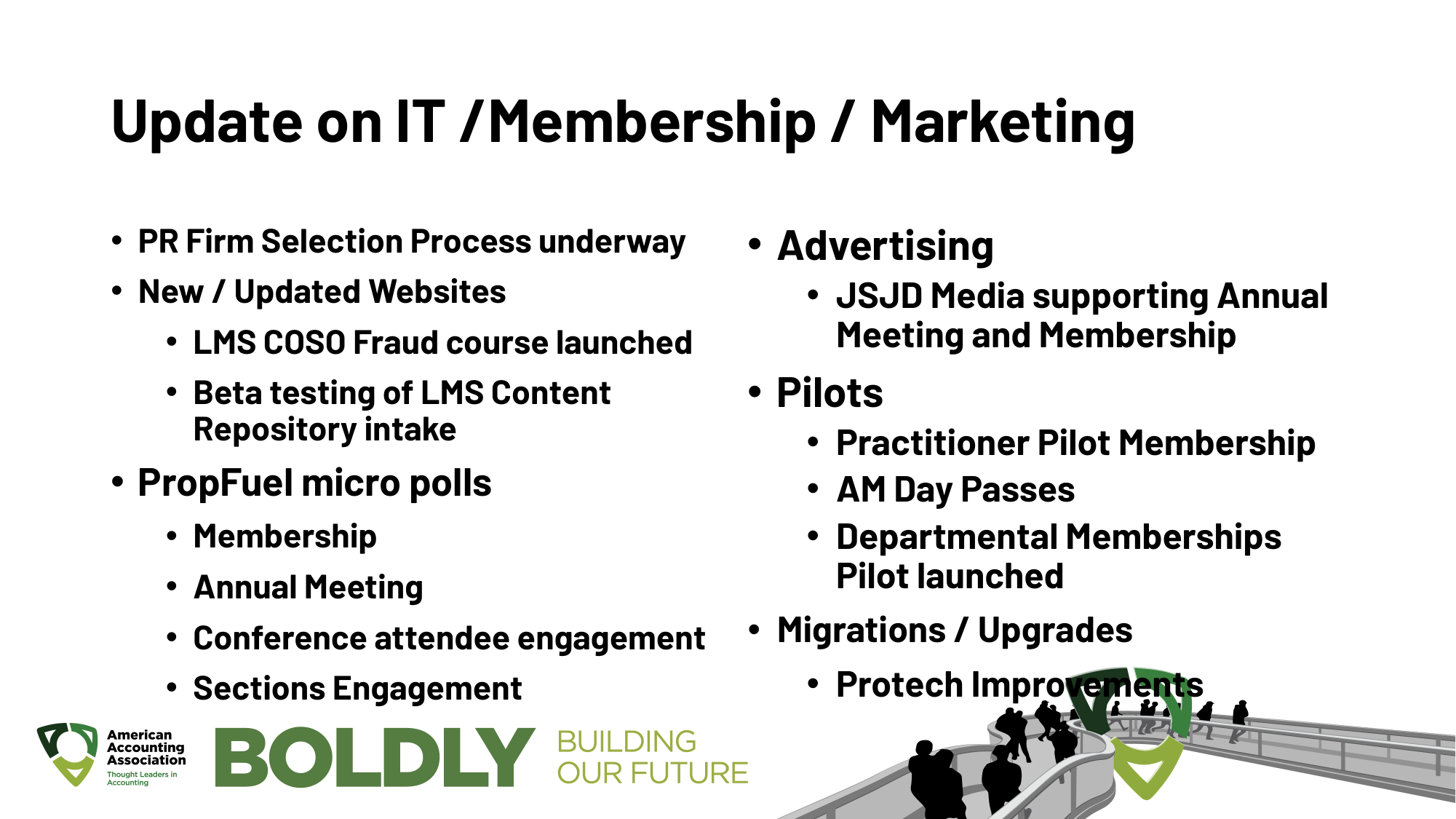

# Update on IT /Membership / Marketing
PR Firm Selection Process underway
New / Updated Websites
LMS COSO Fraud course launched
Beta testing of LMS Content Repository intake
PropFuel micro polls
Membership
Annual Meeting
Conference attendee engagement
Sections Engagement

Advertising
JSJD Media supporting Annual Meeting and Membership
Pilots
Practitioner Pilot Membership
AM Day Passes
Departmental Memberships Pilot launched
Migrations / Upgrades
Protech Improvements